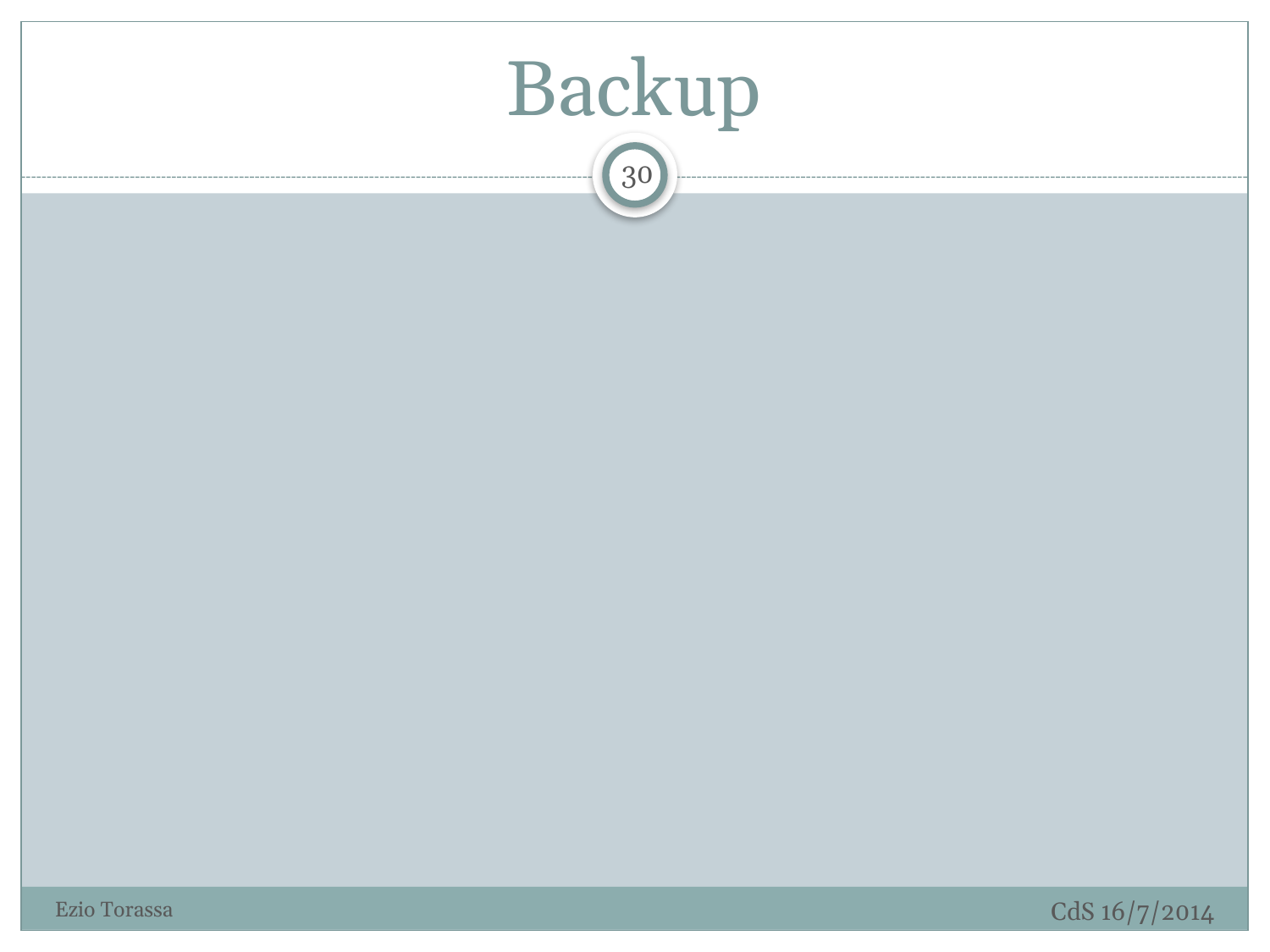

# Backup
30
CdS 16/7/2014
Ezio Torassa